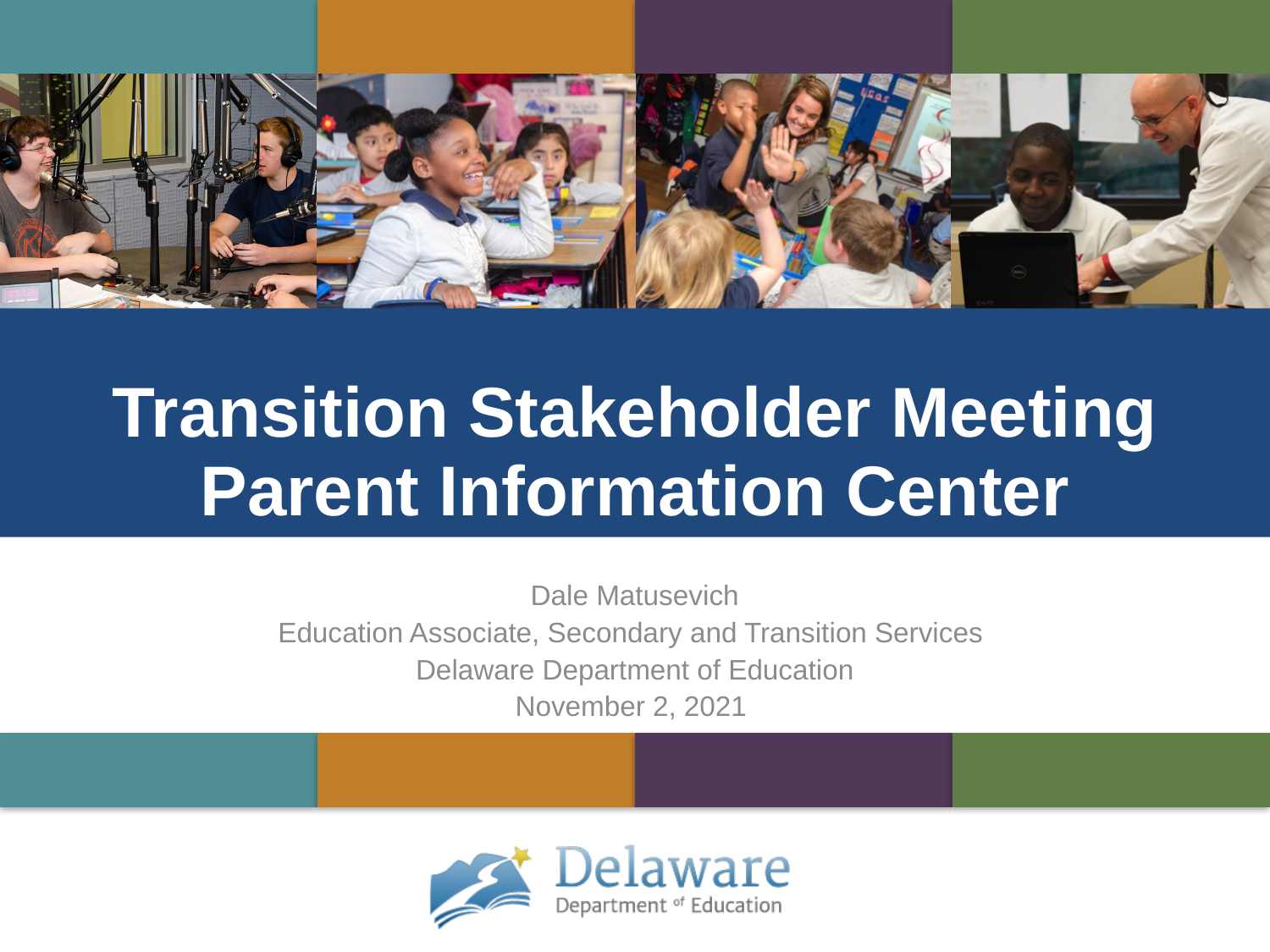

# Transition Stakeholder Meeting Parent Information Center

Dale Matusevich
Education Associate, Secondary and Transition Services
Delaware Department of Education
November 2, 2021